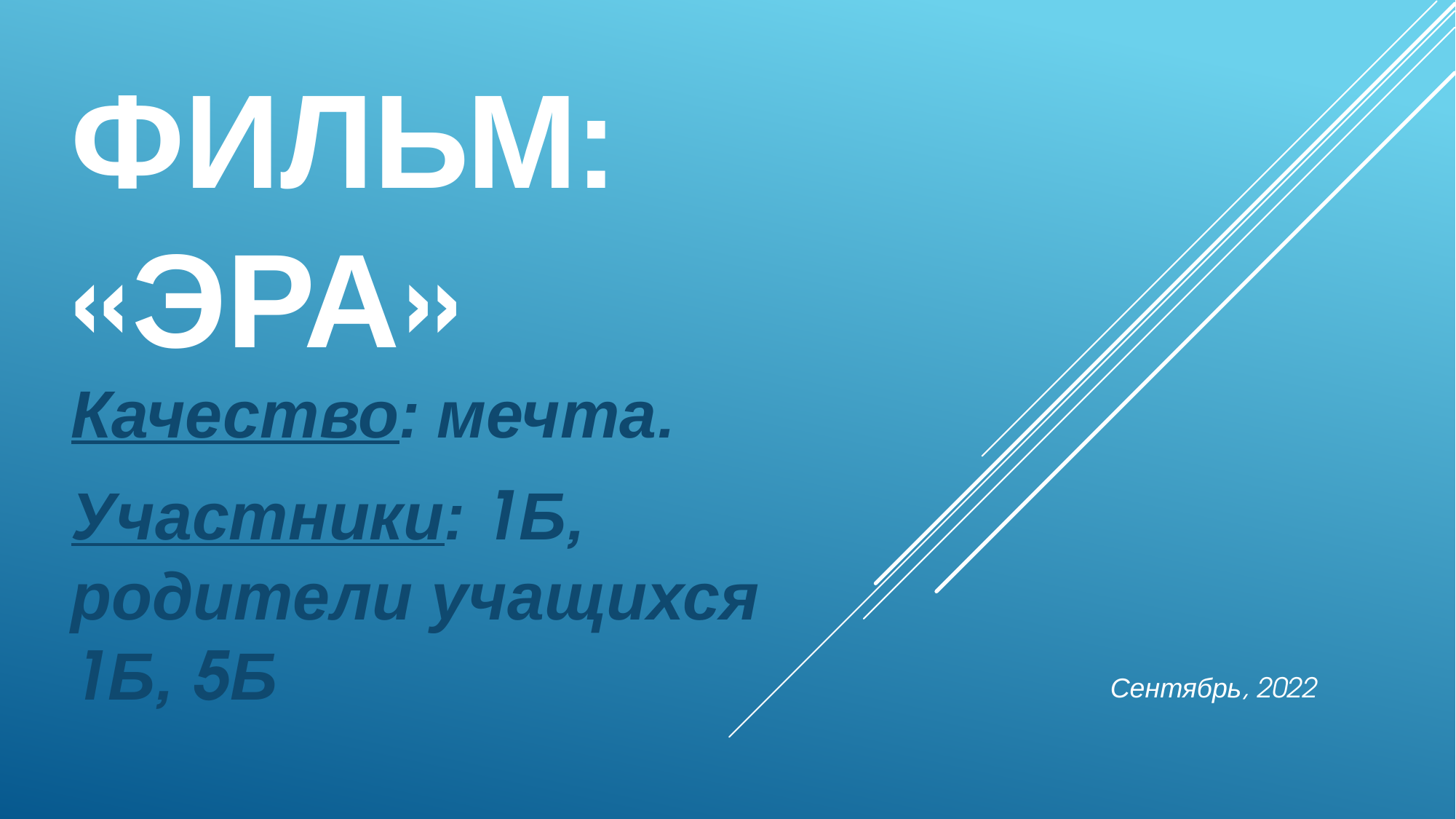

# Фильм: «Эра»
Качество: мечта.
Участники: 1Б, родители учащихся 1Б, 5Б
Сентябрь, 2022